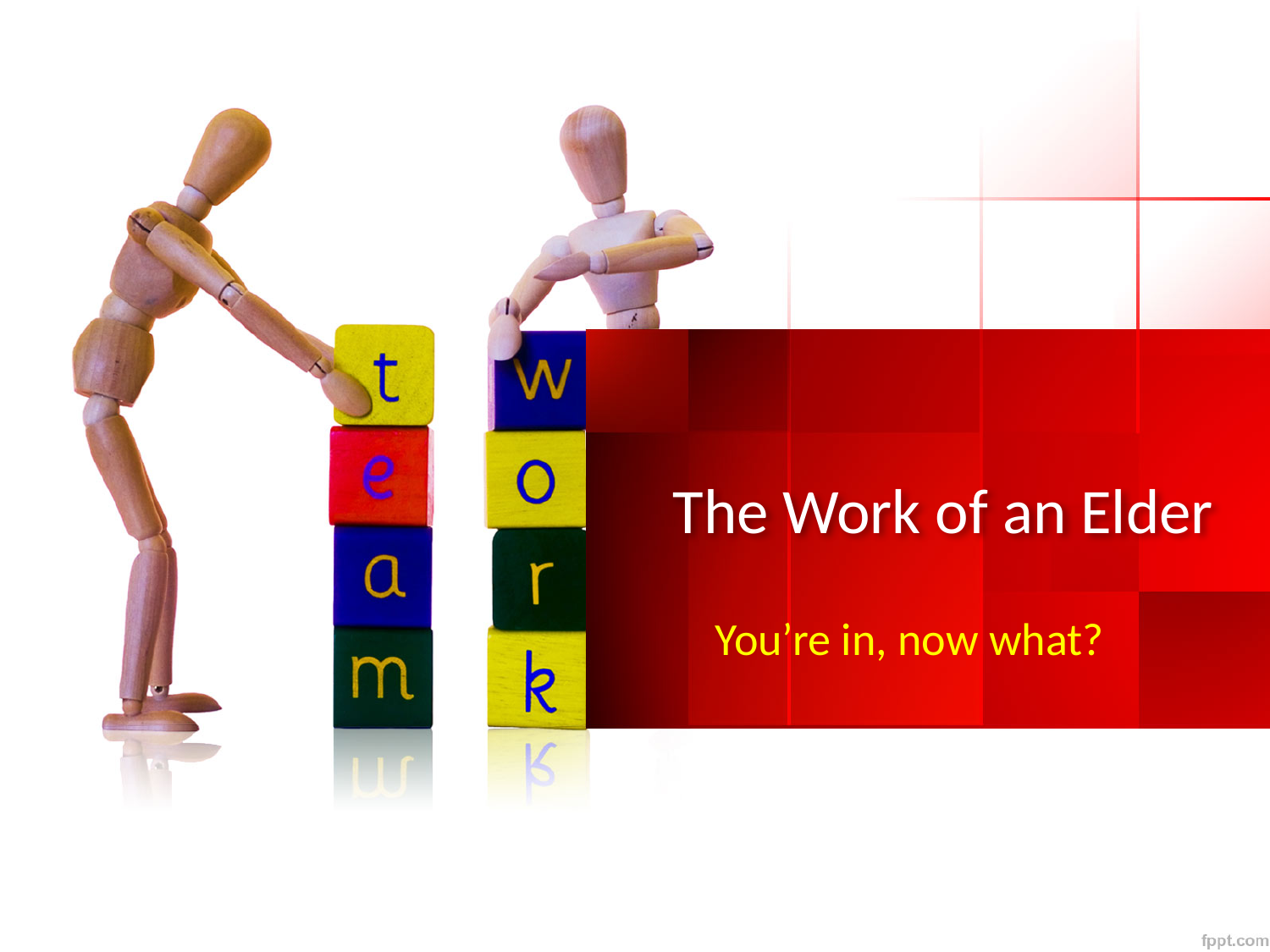

# The Work of an Elder
You’re in, now what?